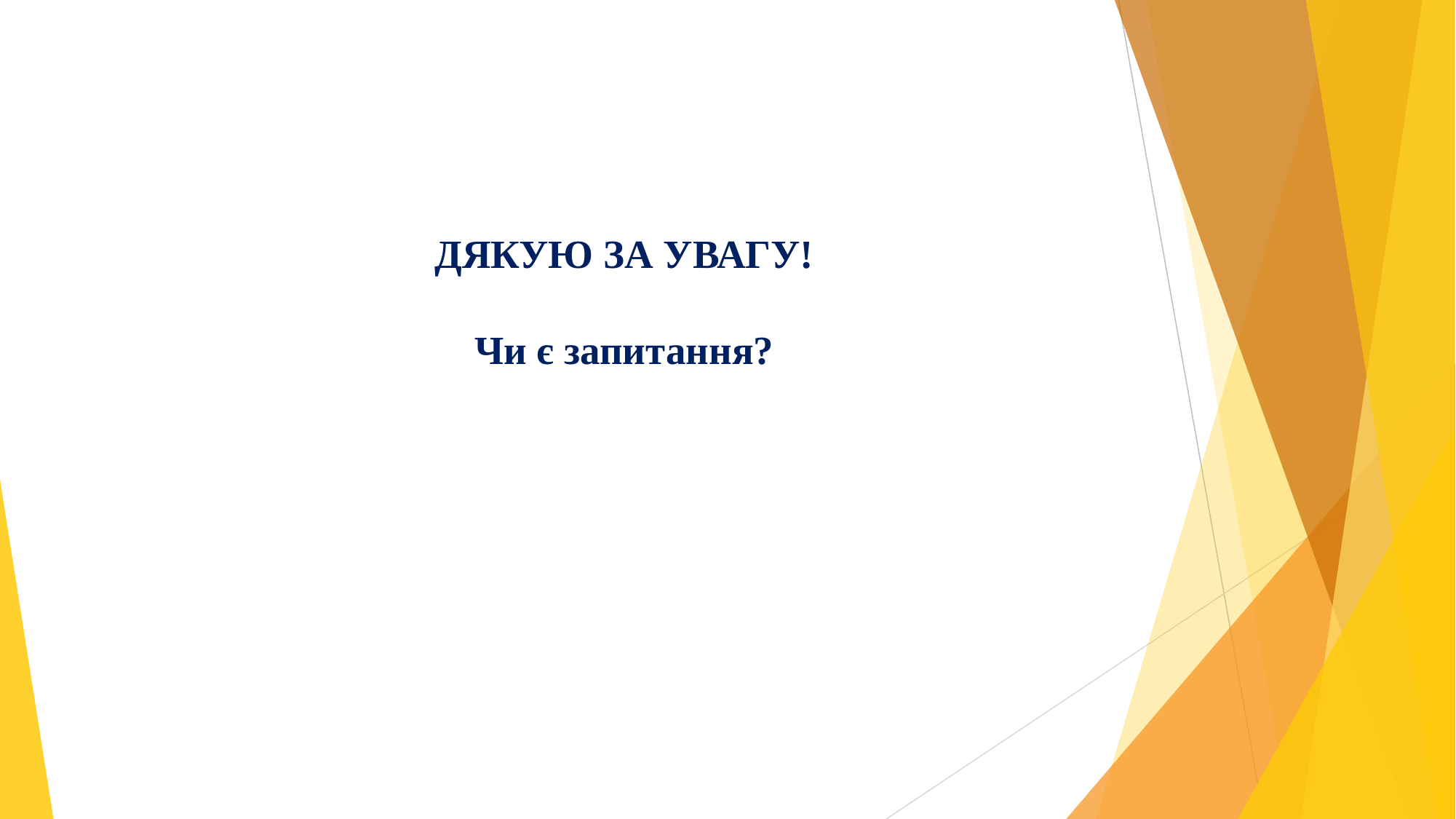

# ДЯКУЮ ЗА УВАГУ! Чи є запитання?